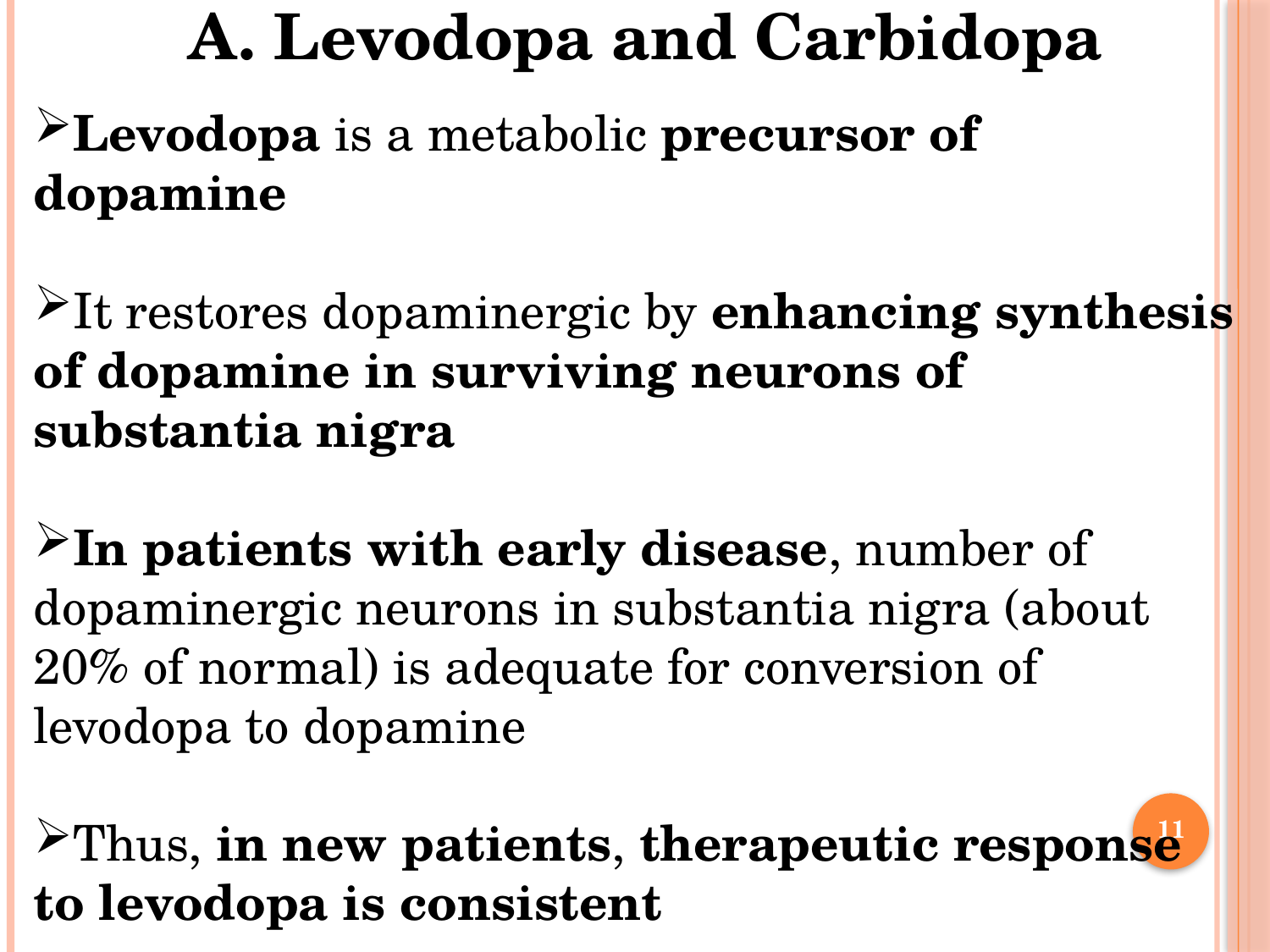

Levodopa and Carbidopa
Levodopa is a metabolic precursor of dopamine

It restores dopaminergic by enhancing synthesis of dopamine in surviving neurons of substantia nigra

In patients with early disease, number of dopaminergic neurons in substantia nigra (about 20% of normal) is adequate for conversion of levodopa to dopamine

Thus, in new patients, therapeutic response to levodopa is consistent

11